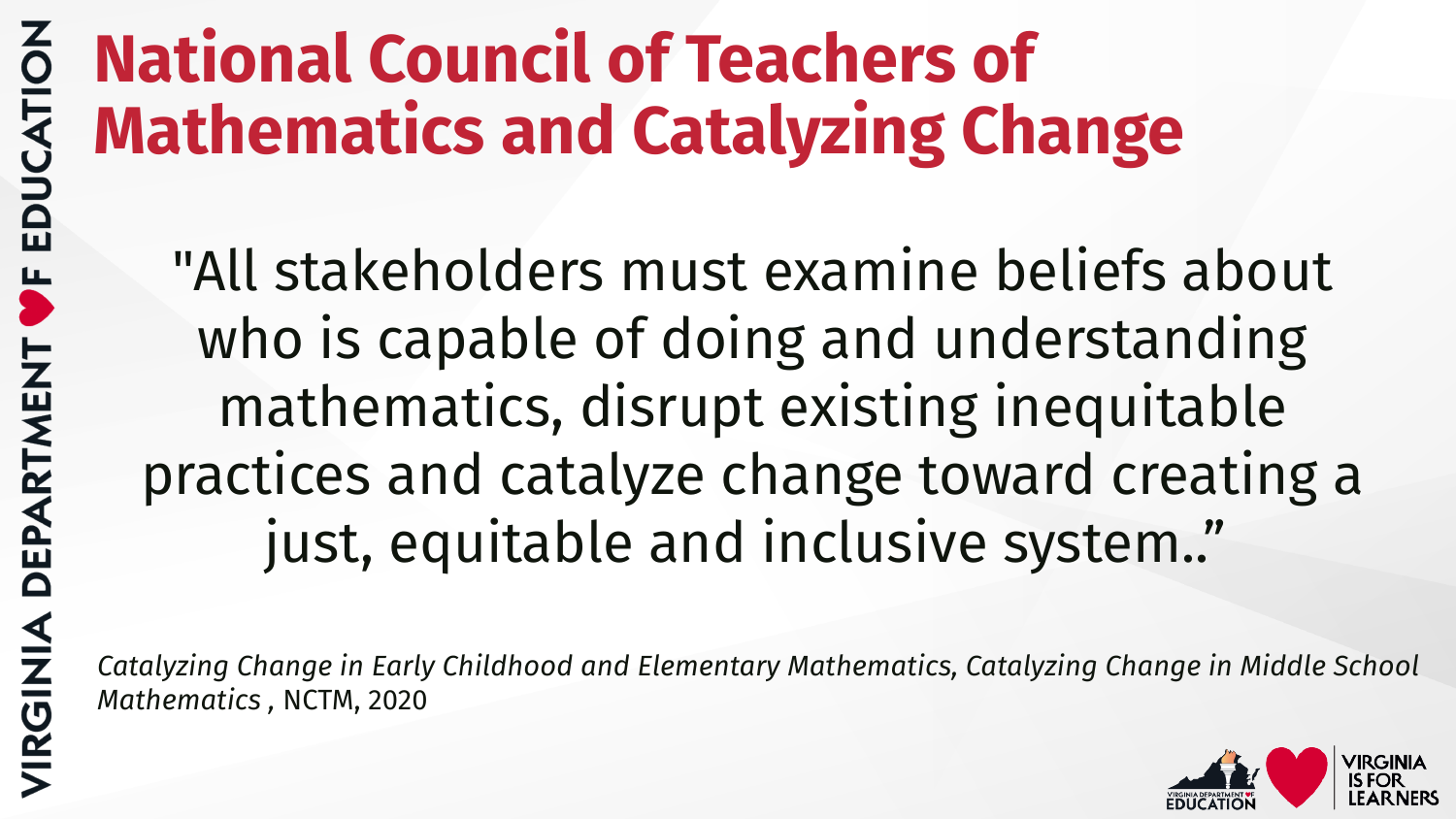

# National Council of Teachers of Mathematics and Catalyzing Change
"All stakeholders must examine beliefs about who is capable of doing and understanding mathematics, disrupt existing inequitable practices and catalyze change toward creating a just, equitable and inclusive system..”

Catalyzing Change in Early Childhood and Elementary Mathematics, Catalyzing Change in Middle School Mathematics , NCTM, 2020